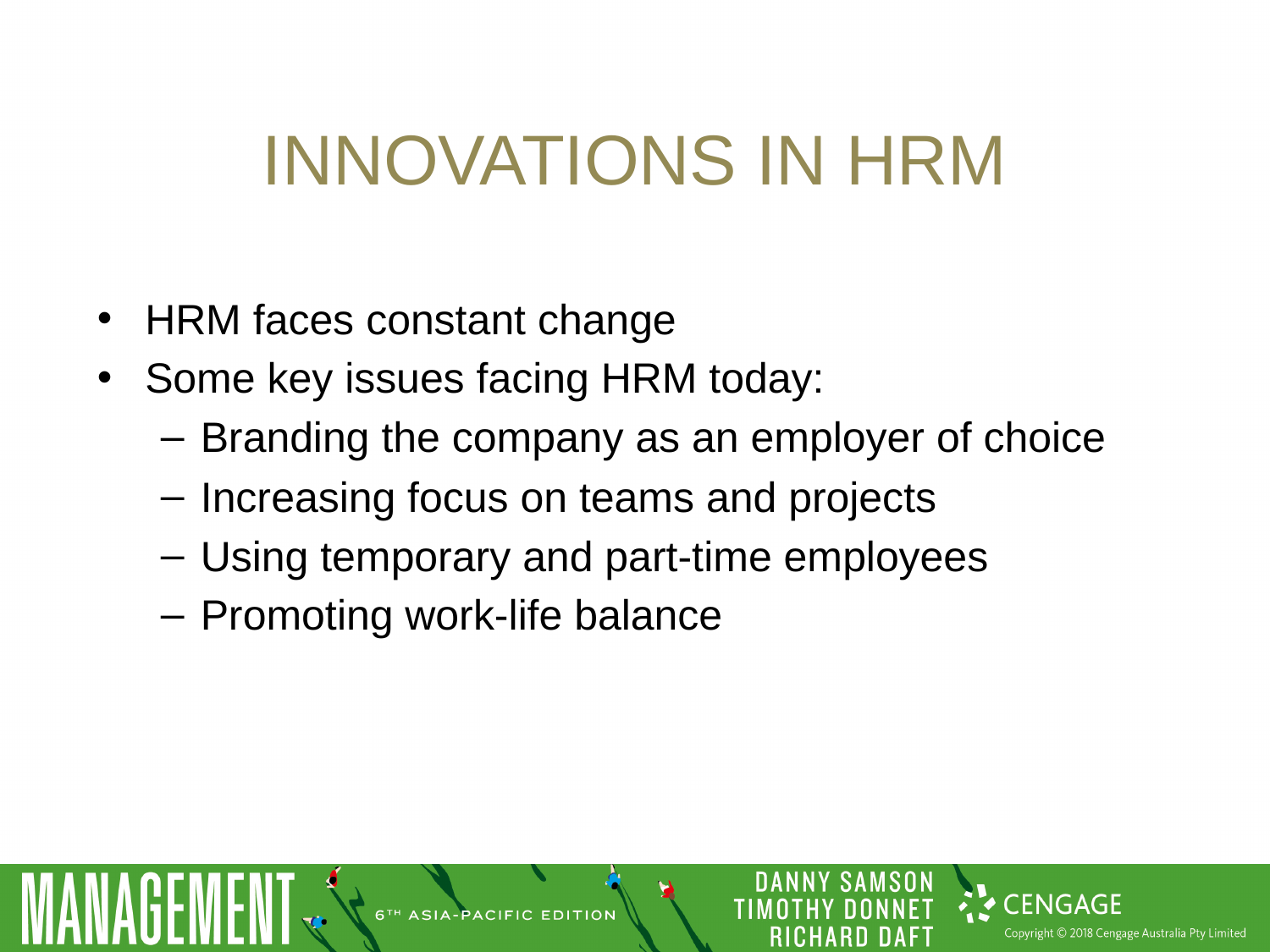

# Innovations in HRM
HRM faces constant change
Some key issues facing HRM today:
Branding the company as an employer of choice
Increasing focus on teams and projects
Using temporary and part-time employees
Promoting work-life balance